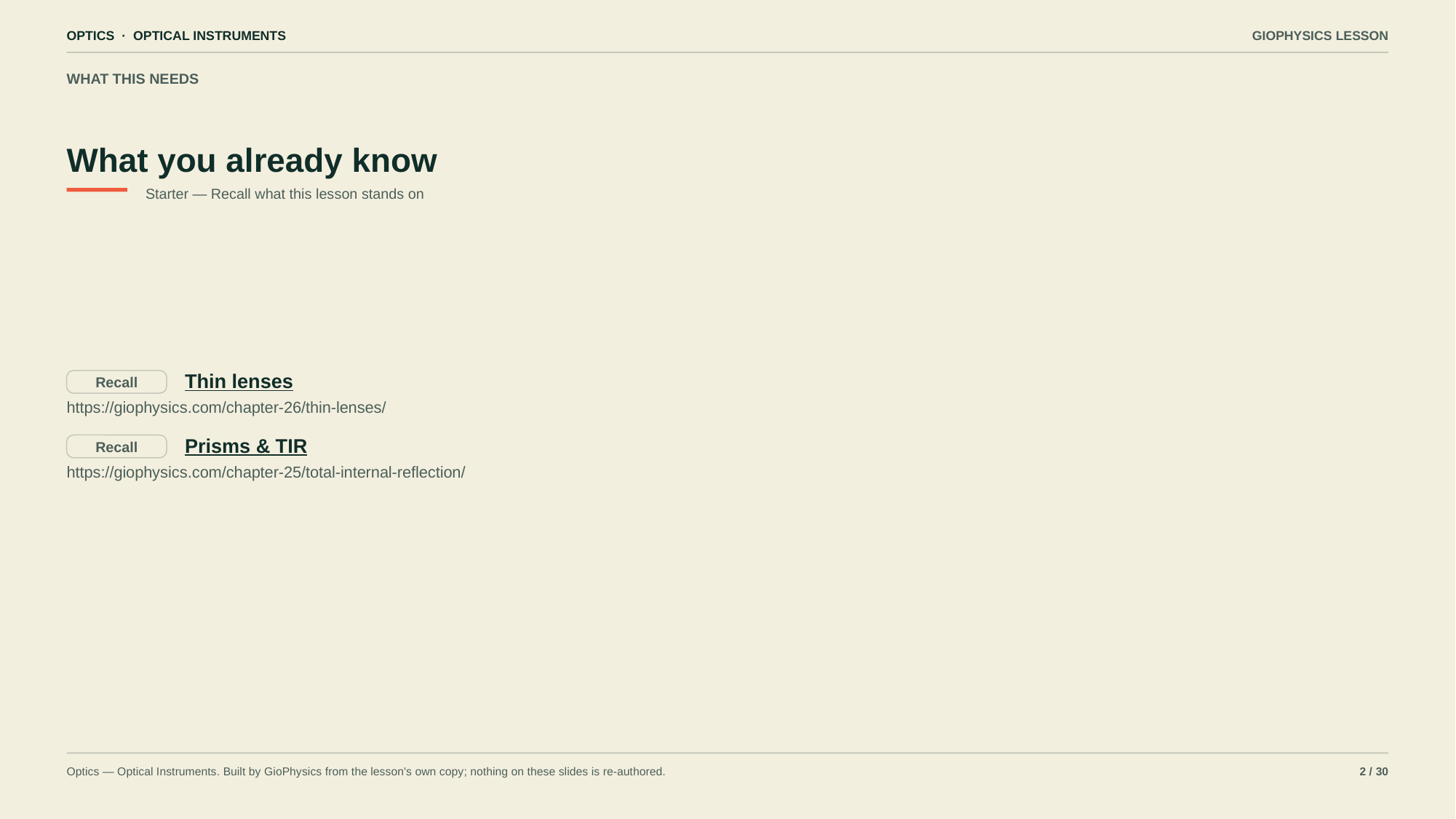

OPTICS  ·  OPTICAL INSTRUMENTS
GIOPHYSICS LESSON

WHAT THIS NEEDS
What you already know
Starter — Recall what this lesson stands on

Thin lenses

Recall
https://giophysics.com/chapter-26/thin-lenses/
Prisms & TIR

Recall
https://giophysics.com/chapter-25/total-internal-reflection/

Optics — Optical Instruments. Built by GioPhysics from the lesson's own copy; nothing on these slides is re-authored.
2 / 30